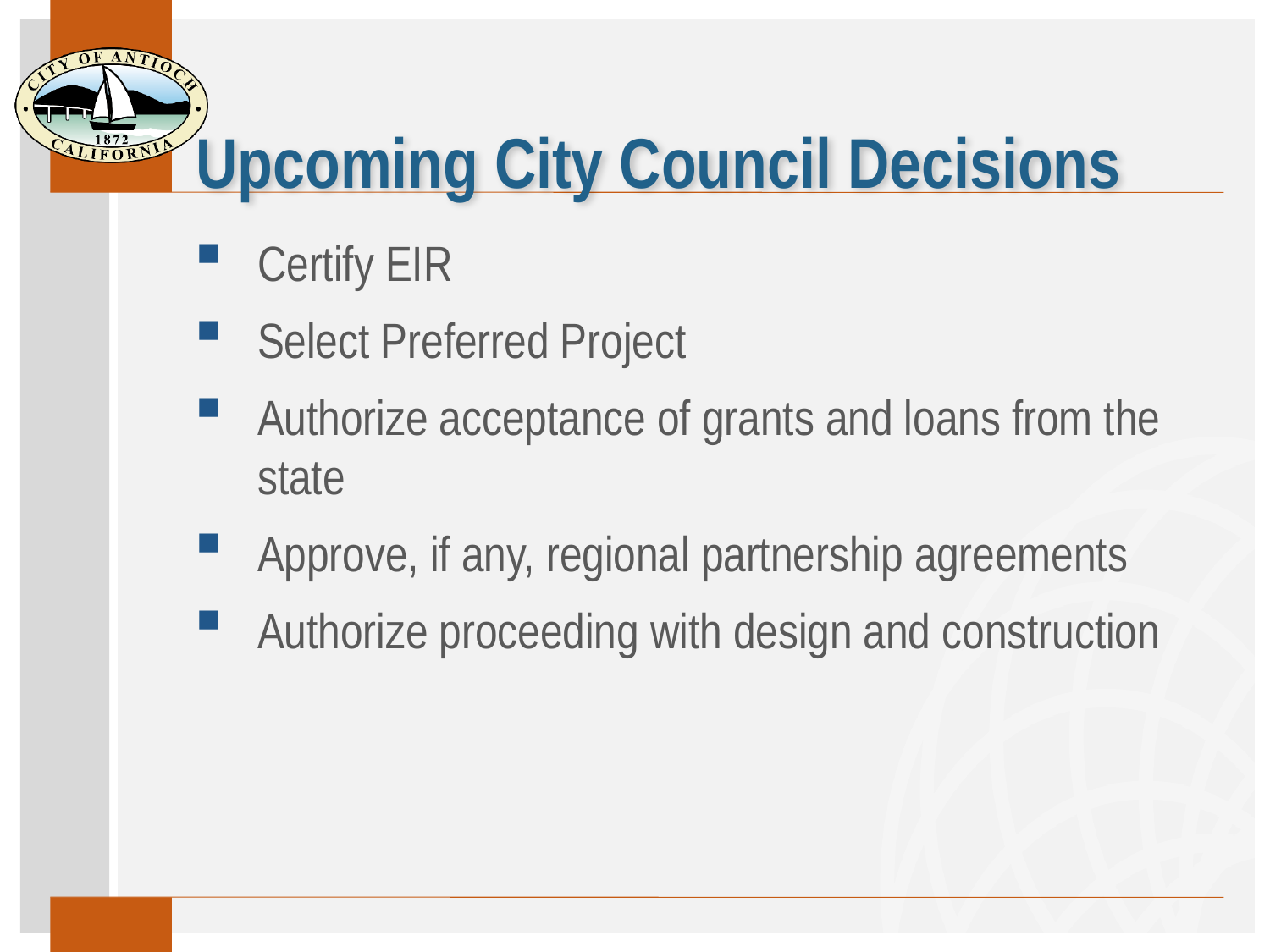

# Upcoming City Council Decisions
Certify EIR
Select Preferred Project
Authorize acceptance of grants and loans from the state
Approve, if any, regional partnership agreements
Authorize proceeding with design and construction